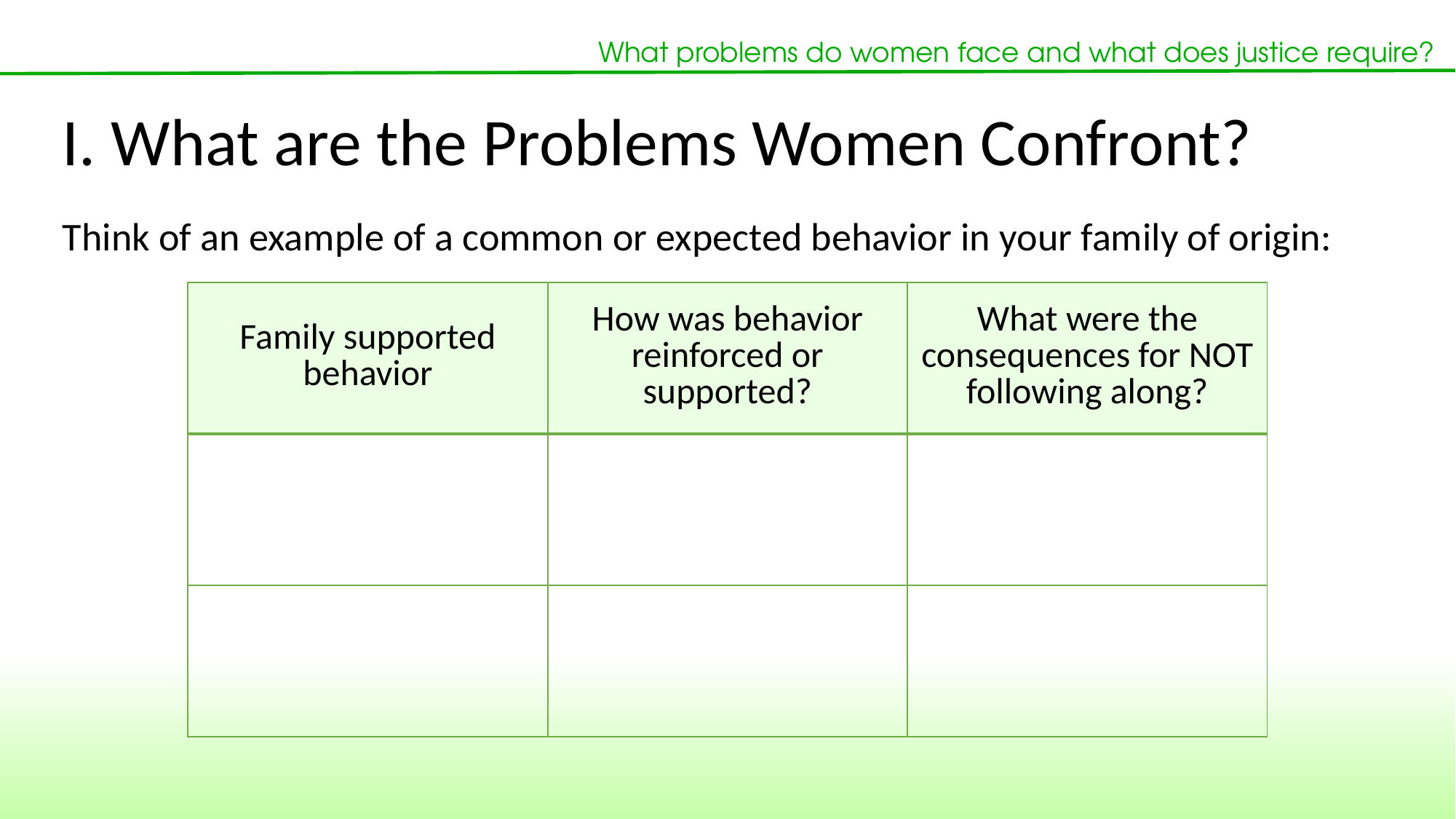

What problems do women face and what does justice require?
I. What are the Problems Women Confront?
Think of an example of a common or expected behavior in your family of origin:
| Family supported behavior | How was behavior reinforced or supported? | What were the consequences for NOT following along? |
| --- | --- | --- |
|  |  |  |
|  |  |  |